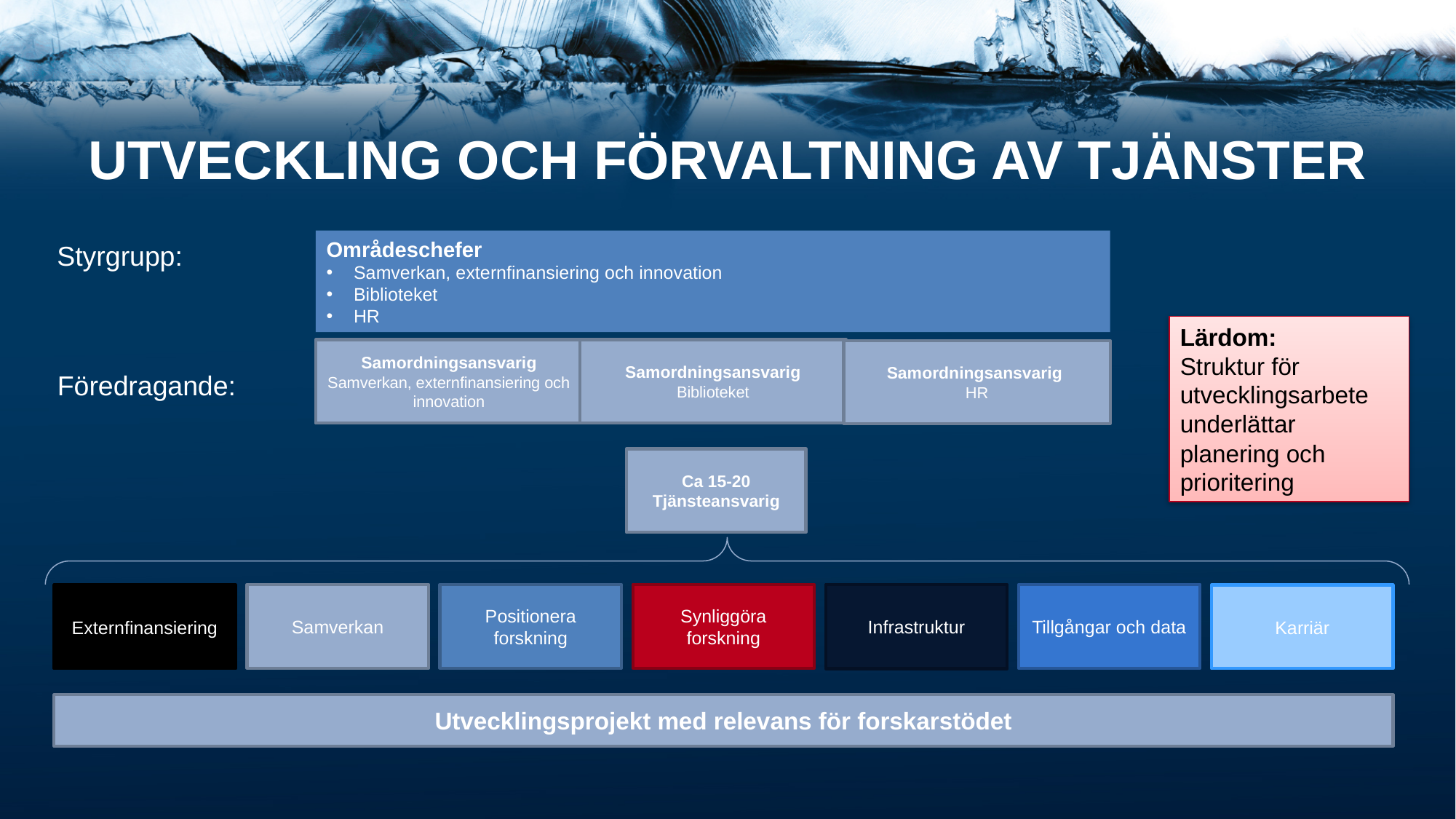

# utveckling och förvaltning av tjänster
Områdeschefer
Samverkan, externfinansiering och innovation
Biblioteket
HR
Styrgrupp:
Lärdom:
Struktur för utvecklingsarbete underlättar planering och prioritering
Samordningsansvarig Samverkan, externfinansiering och innovation
Samordningsansvarig Biblioteket
Samordningsansvarig
HR
Föredragande:
Ca 15-20 Tjänsteansvarig
Samverkan
Positionera forskning
Synliggöra forskning
Infrastruktur
Tillgångar och data
Externfinansiering
Karriär
Utvecklingsprojekt med relevans för forskarstödet